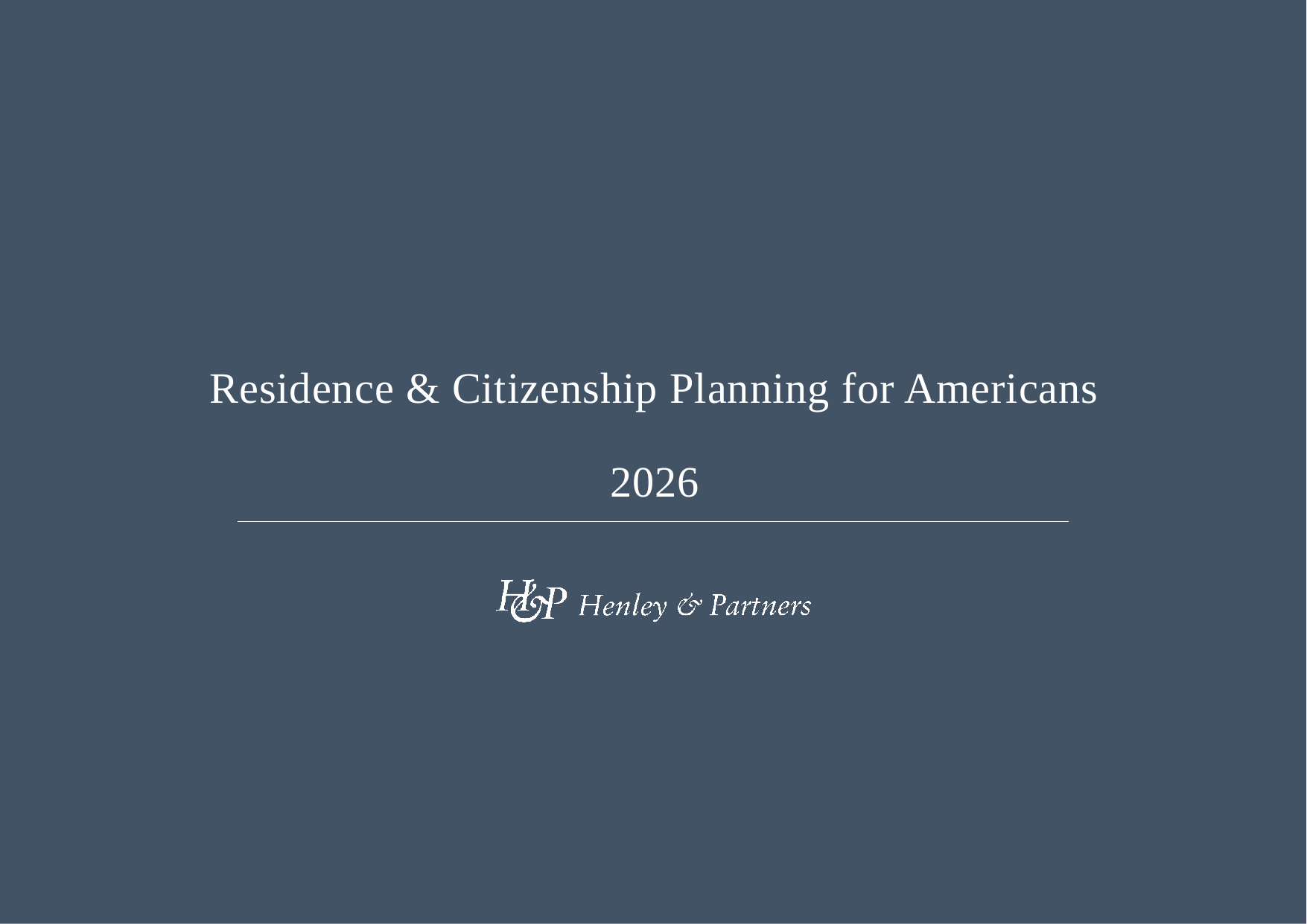

Residence & Citizenship Planning for Americans

2026